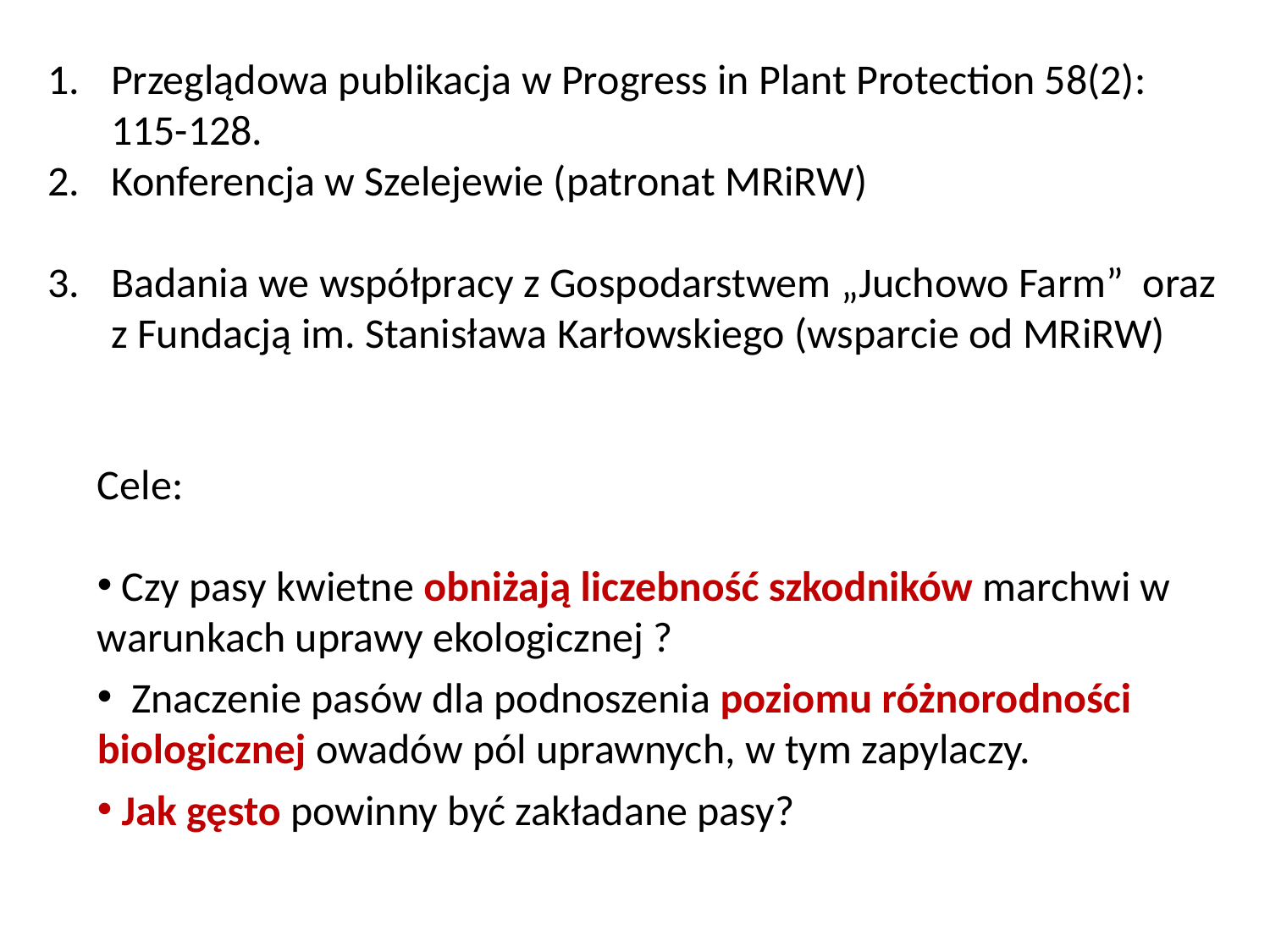

Przeglądowa publikacja w Progress in Plant Protection 58(2): 115-128.
Konferencja w Szelejewie (patronat MRiRW)
Badania we współpracy z Gospodarstwem „Juchowo Farm”  oraz z Fundacją im. Stanisława Karłowskiego (wsparcie od MRiRW)
Cele:

 Czy pasy kwietne obniżają liczebność szkodników marchwi w warunkach uprawy ekologicznej ?
  Znaczenie pasów dla podnoszenia poziomu różnorodności biologicznej owadów pól uprawnych, w tym zapylaczy.
 Jak gęsto powinny być zakładane pasy?